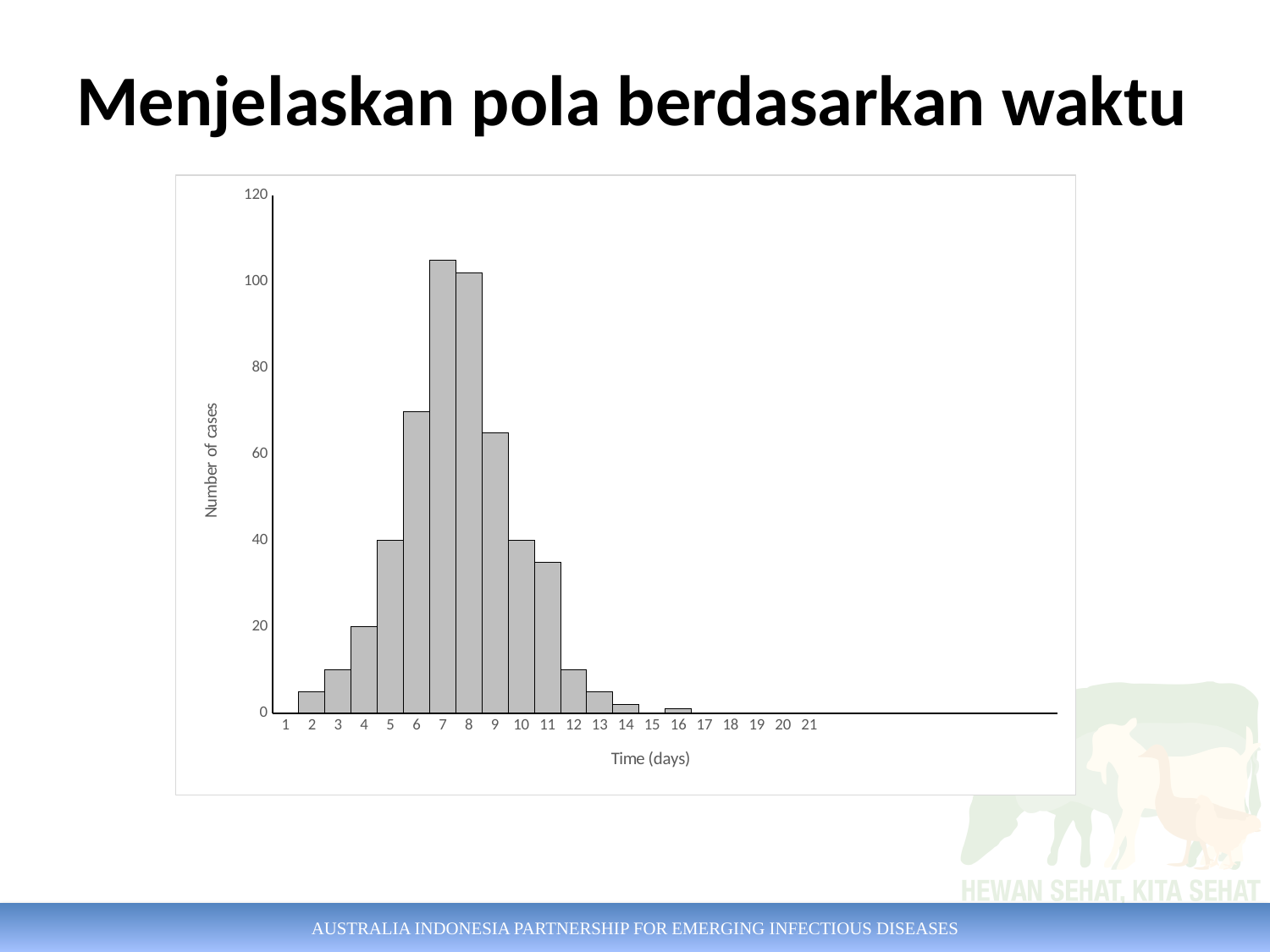

# Menjelaskan pola berdasarkan waktu

### Chart

| Category | Point source |
|---|---|